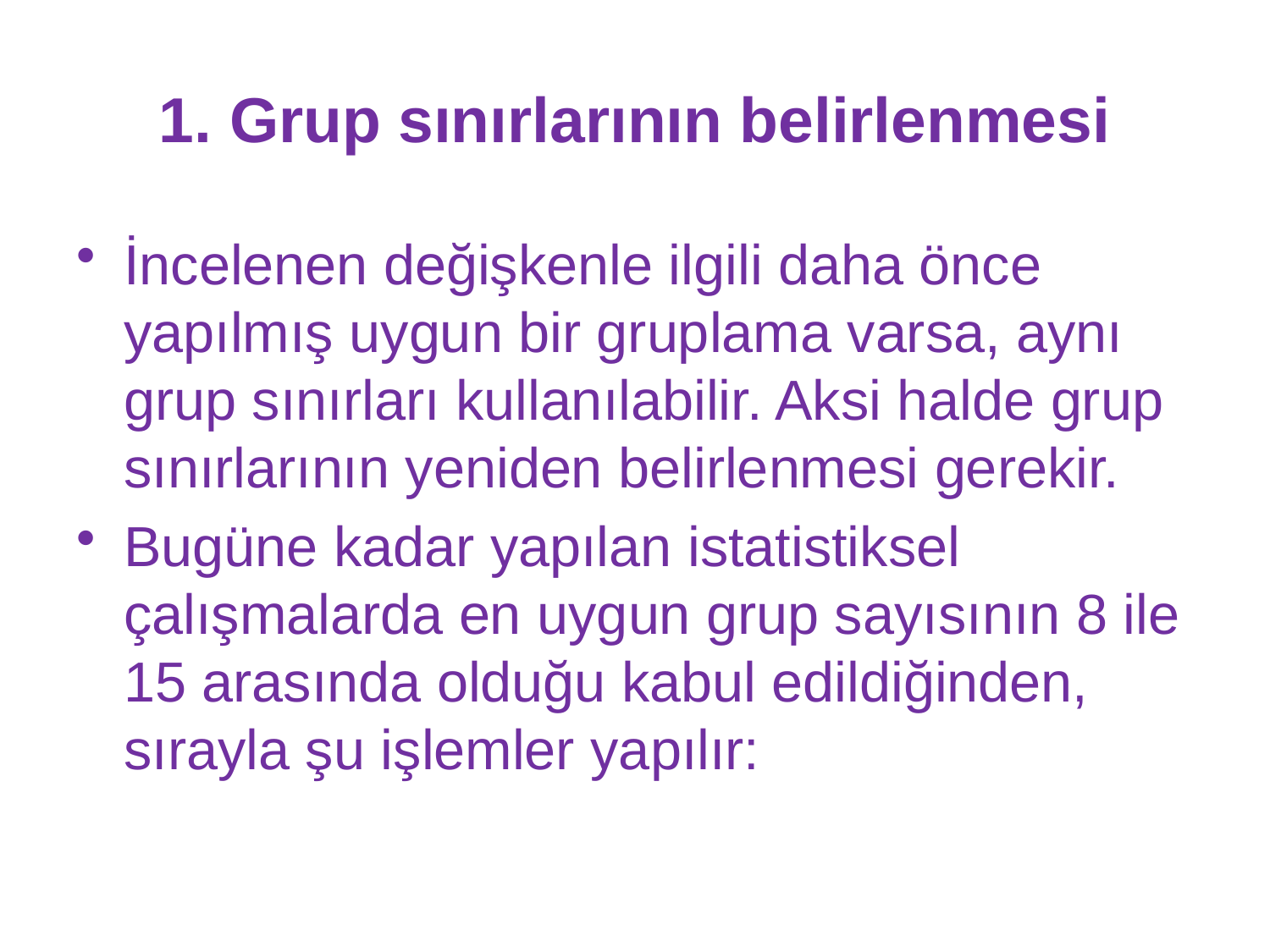

# 1. Grup sınırlarının belirlenmesi
İncelenen değişkenle ilgili daha önce yapılmış uygun bir gruplama varsa, aynı grup sınırları kullanılabilir. Aksi halde grup sınırlarının yeniden belirlenmesi gerekir.
Bugüne kadar yapılan istatistiksel çalışmalarda en uygun grup sayısının 8 ile 15 arasında olduğu kabul edildiğinden, sırayla şu işlemler yapılır: